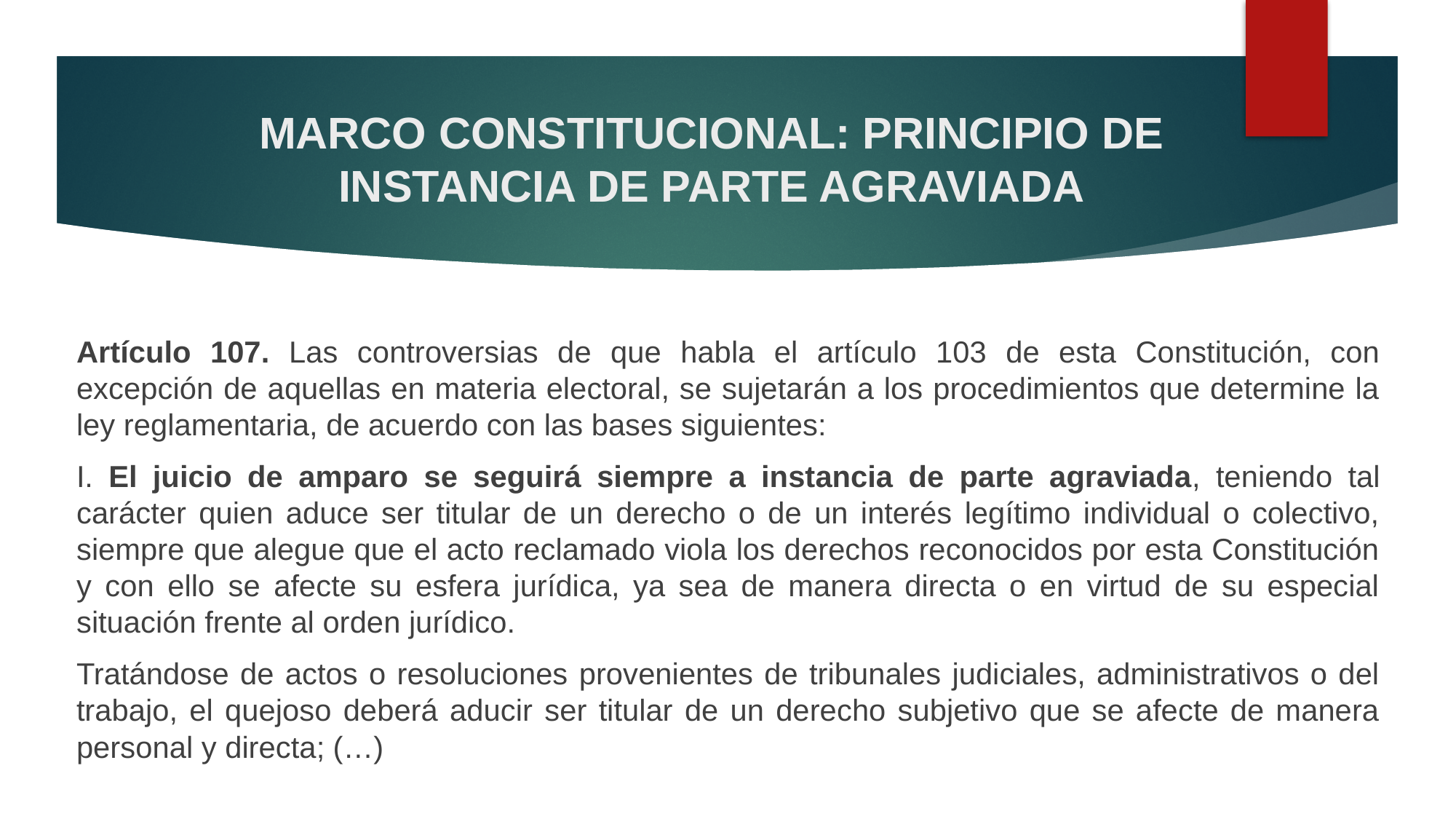

# MARCO CONSTITUCIONAL: PRINCIPIO DE INSTANCIA DE PARTE AGRAVIADA

Artículo 107. Las controversias de que habla el artículo 103 de esta Constitución, con excepción de aquellas en materia electoral, se sujetarán a los procedimientos que determine la ley reglamentaria, de acuerdo con las bases siguientes:
I. El juicio de amparo se seguirá siempre a instancia de parte agraviada, teniendo tal carácter quien aduce ser titular de un derecho o de un interés legítimo individual o colectivo, siempre que alegue que el acto reclamado viola los derechos reconocidos por esta Constitución y con ello se afecte su esfera jurídica, ya sea de manera directa o en virtud de su especial situación frente al orden jurídico.
Tratándose de actos o resoluciones provenientes de tribunales judiciales, administrativos o del trabajo, el quejoso deberá aducir ser titular de un derecho subjetivo que se afecte de manera personal y directa; (…)